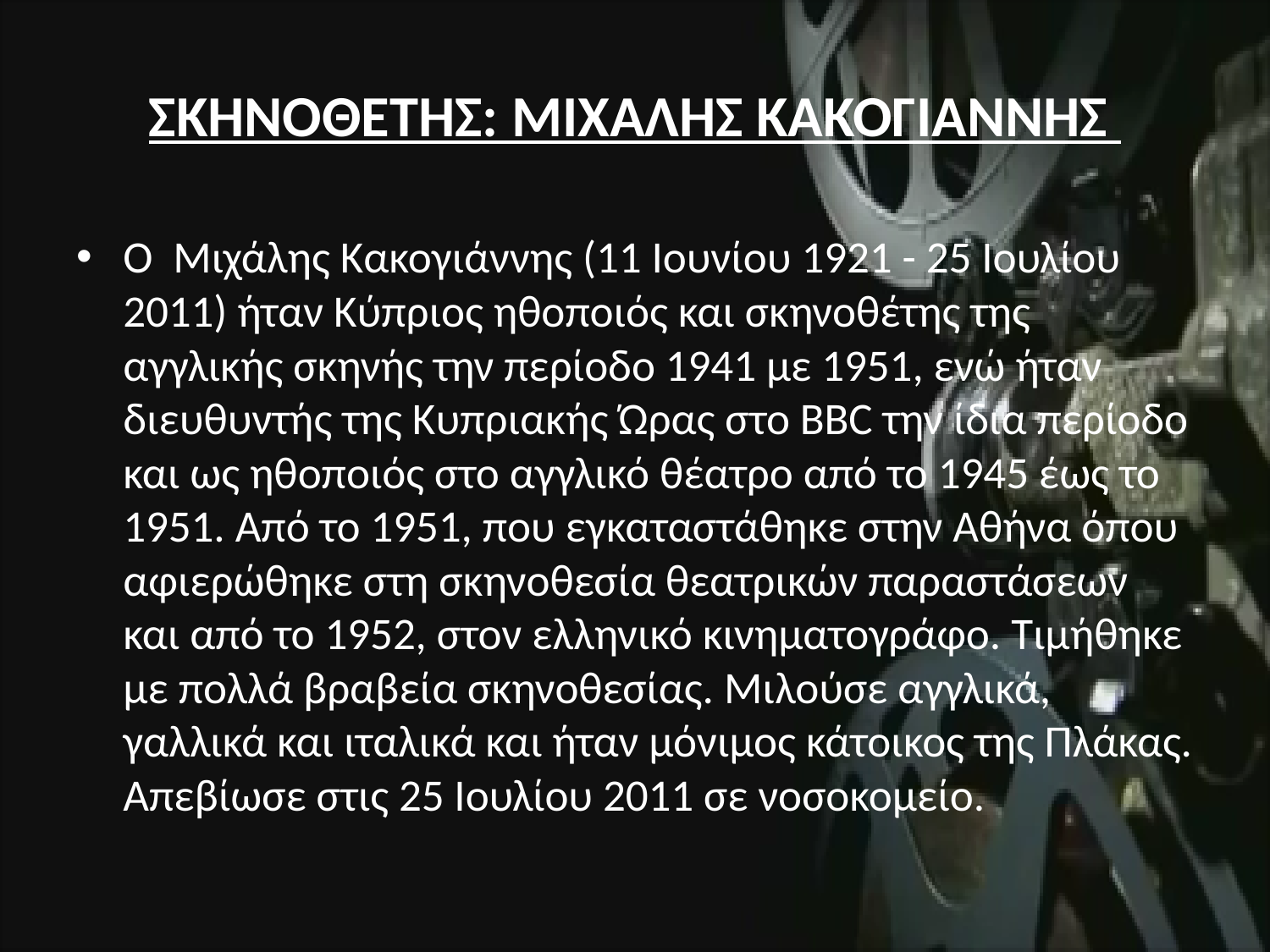

# ΣΚΗΝΟΘΕΤΗΣ: ΜΙΧΑΛΗΣ ΚΑΚΟΓΙΑΝΝΗΣ
Ο  Μιχάλης Κακογιάννης (11 Ιουνίου 1921 - 25 Ιουλίου 2011) ήταν Κύπριος ηθοποιός και σκηνοθέτης της αγγλικής σκηνής την περίοδο 1941 με 1951, ενώ ήταν διευθυντής της Κυπριακής Ώρας στο BBC την ίδια περίοδο και ως ηθοποιός στο αγγλικό θέατρο από το 1945 έως το 1951. Από το 1951, που εγκαταστάθηκε στην Αθήνα όπου αφιερώθηκε στη σκηνοθεσία θεατρικών παραστάσεων και από το 1952, στον ελληνικό κινηματογράφο. Τιμήθηκε με πολλά βραβεία σκηνοθεσίας. Μιλούσε αγγλικά, γαλλικά και ιταλικά και ήταν μόνιμος κάτοικος της Πλάκας. Απεβίωσε στις 25 Ιουλίου 2011 σε νοσοκομείο.